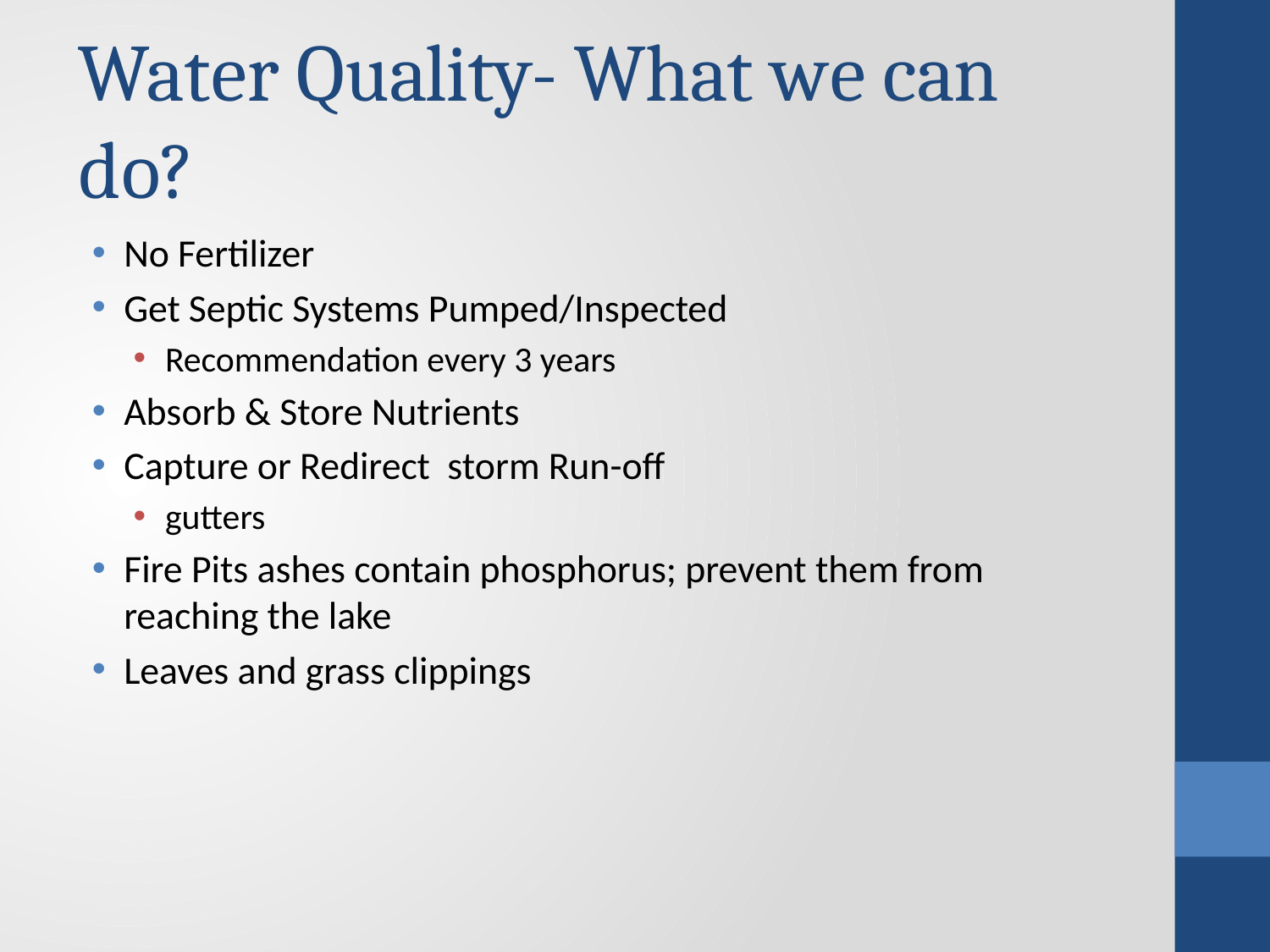

# Water Quality- What we can do?
No Fertilizer
Get Septic Systems Pumped/Inspected
Recommendation every 3 years
Absorb & Store Nutrients
Capture or Redirect  storm Run-off
gutters
Fire Pits ashes contain phosphorus; prevent them from reaching the lake
Leaves and grass clippings